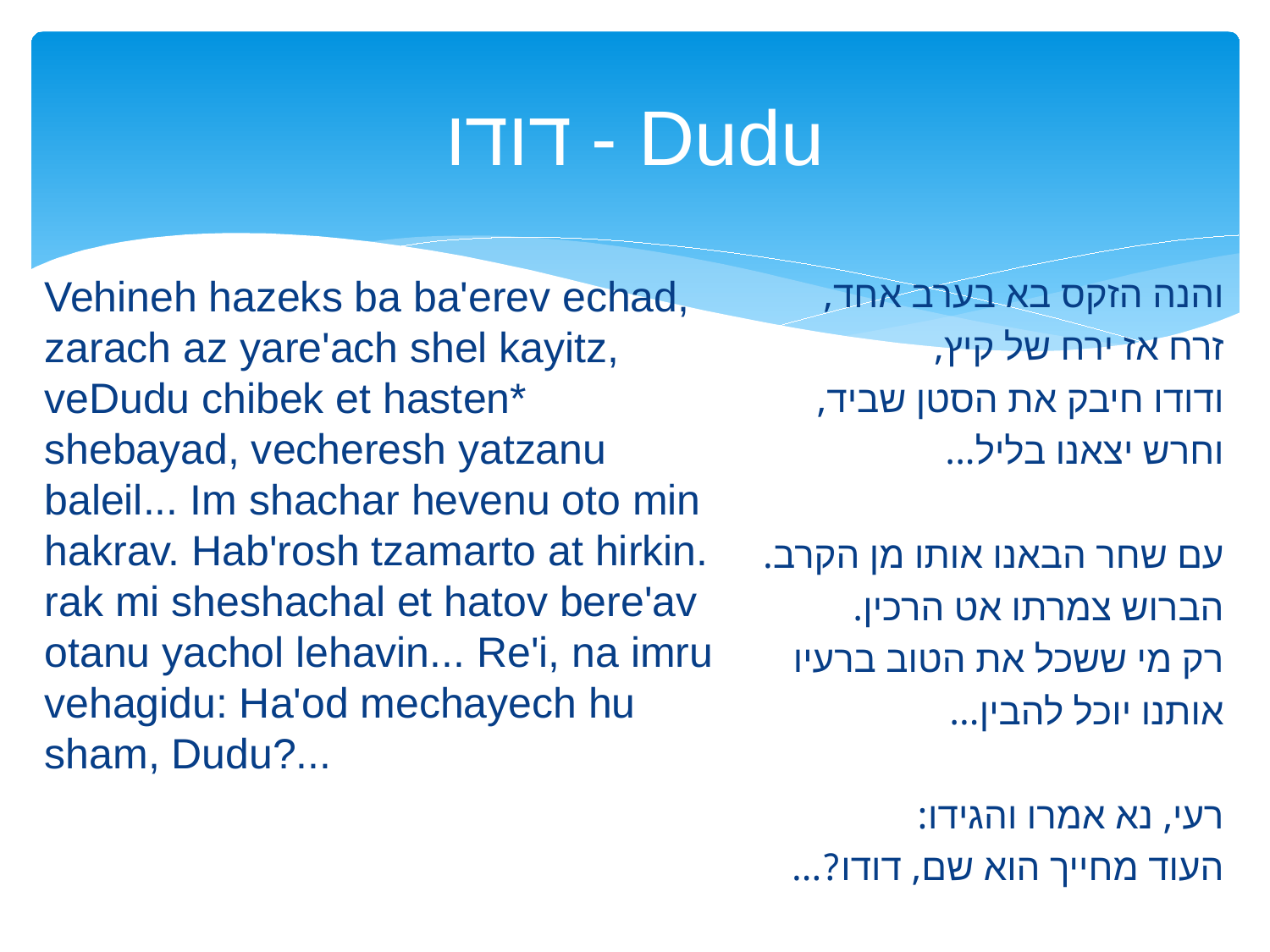

# דודו - Dudu
Vehineh hazeks ba ba'erev echad,  zarach az yare'ach shel kayitz,  veDudu chibek et hasten* shebayad,  vecheresh yatzanu baleil...   Im shachar hevenu oto min hakrav.  Hab'rosh tzamarto at hirkin.  rak mi sheshachal et hatov bere'av  otanu yachol lehavin...   Re'i, na imru vehagidu:  Ha'od mechayech hu sham, Dudu?...
והנה הזקס בא בערב אחד,
זרח אז ירח של קיץ,
ודודו חיבק את הסטן שביד,
וחרש יצאנו בליל...

עם שחר הבאנו אותו מן הקרב.
הברוש צמרתו אט הרכין.
רק מי ששכל את הטוב ברעיו
אותנו יוכל להבין...

רעי, נא אמרו והגידו:
העוד מחייך הוא שם, דודו?...